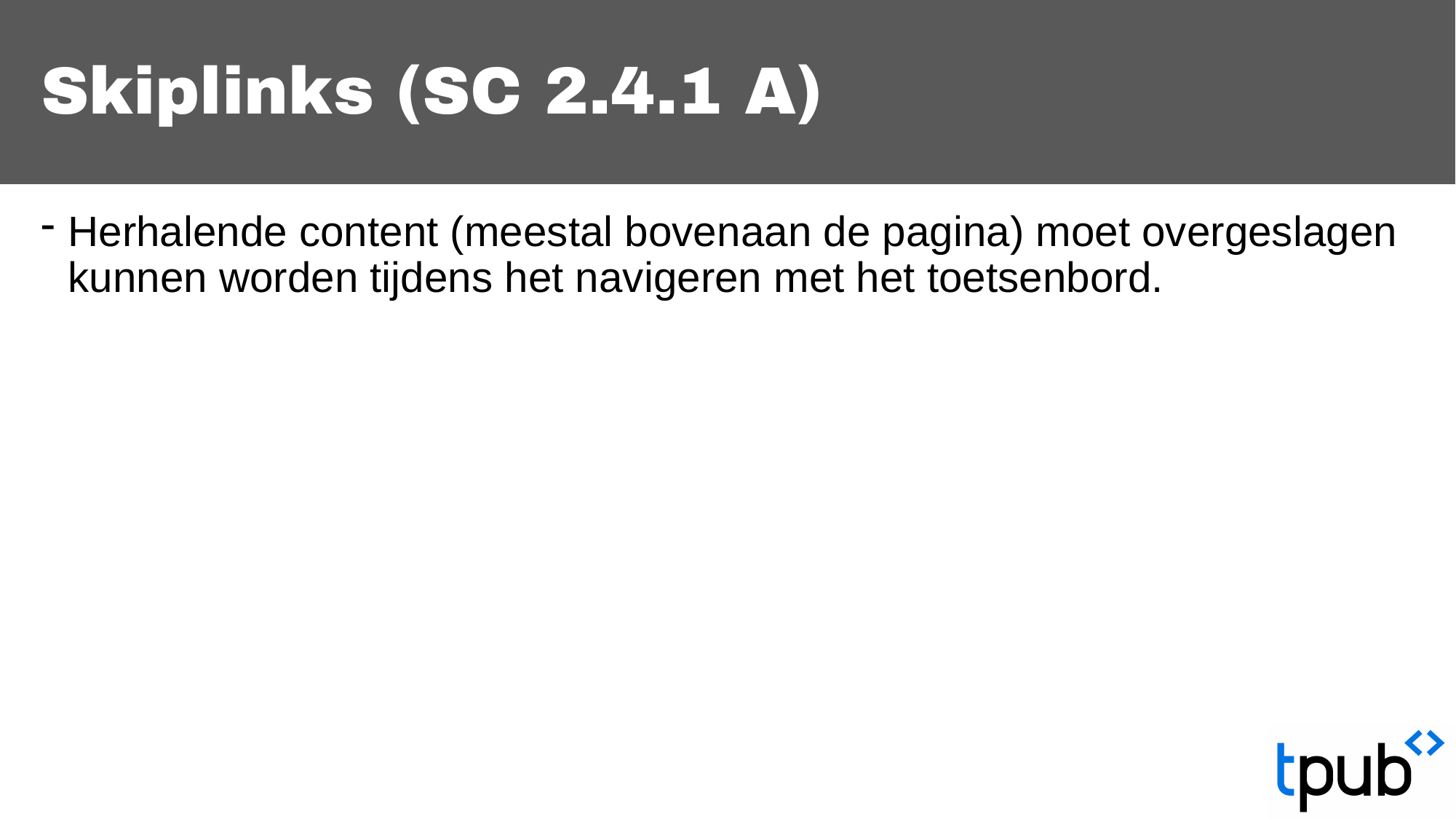

# Skiplinks (SC 2.4.1 A)
Herhalende content (meestal bovenaan de pagina) moet overgeslagen kunnen worden tijdens het navigeren met het toetsenbord.